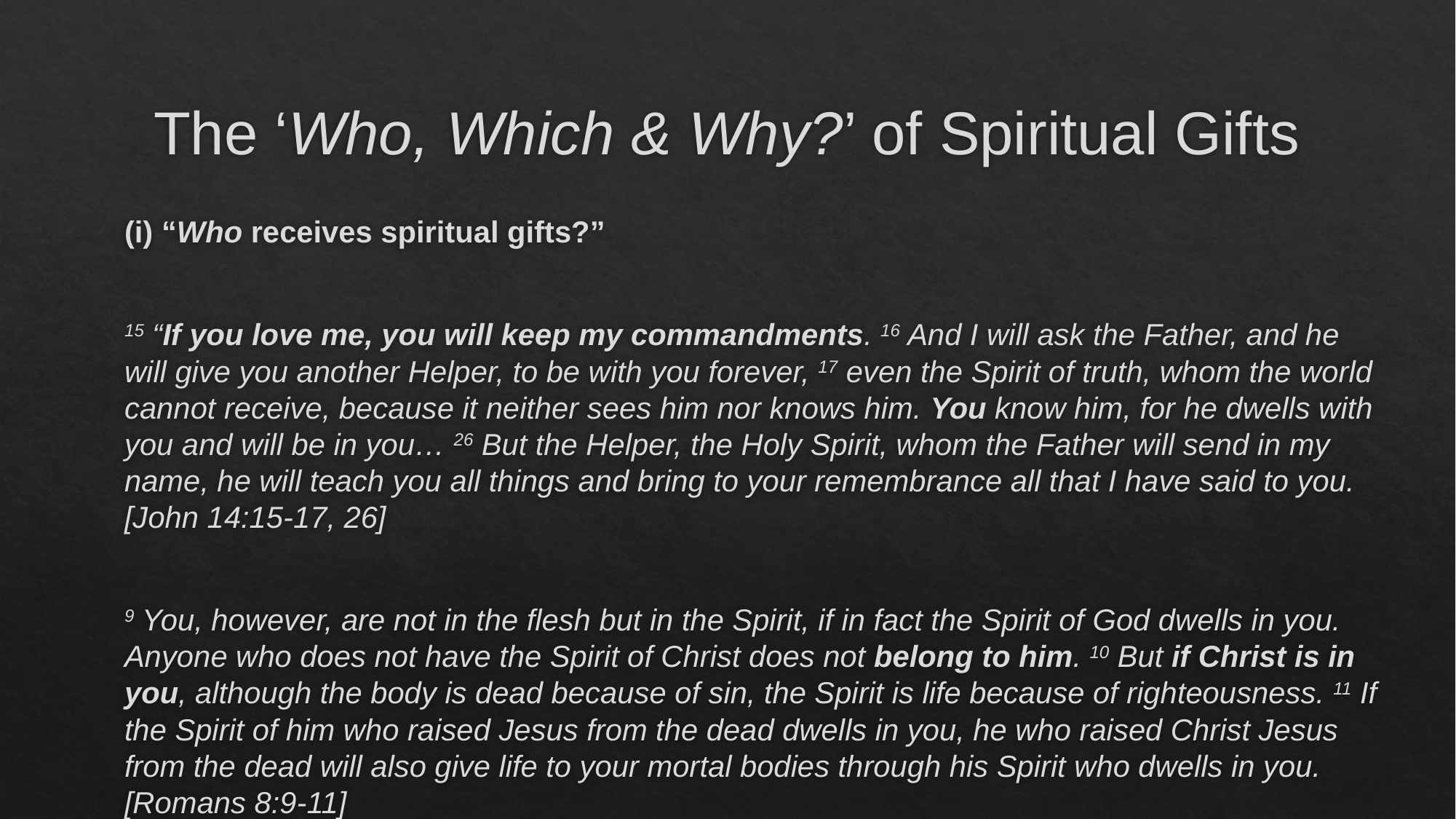

# The ‘Who, Which & Why?’ of Spiritual Gifts
(i) “Who receives spiritual gifts?”

15 “If you love me, you will keep my commandments. 16 And I will ask the Father, and he will give you another Helper, to be with you forever, 17 even the Spirit of truth, whom the world cannot receive, because it neither sees him nor knows him. You know him, for he dwells with you and will be in you… 26 But the Helper, the Holy Spirit, whom the Father will send in my name, he will teach you all things and bring to your remembrance all that I have said to you. [John 14:15-17, 26]

9 You, however, are not in the flesh but in the Spirit, if in fact the Spirit of God dwells in you. Anyone who does not have the Spirit of Christ does not belong to him. 10 But if Christ is in you, although the body is dead because of sin, the Spirit is life because of righteousness. 11 If the Spirit of him who raised Jesus from the dead dwells in you, he who raised Christ Jesus from the dead will also give life to your mortal bodies through his Spirit who dwells in you. [Romans 8:9-11]